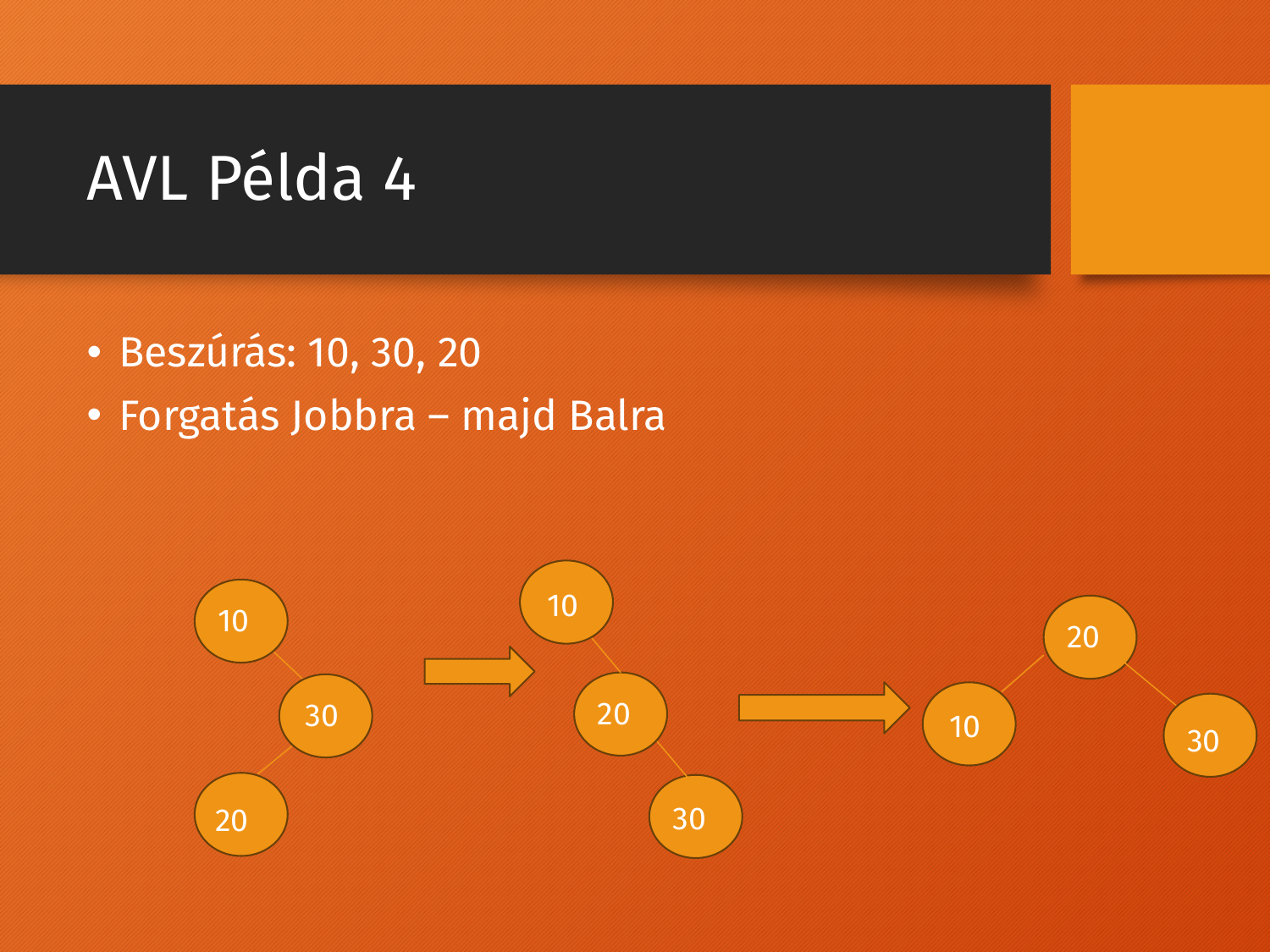

# AVL Példa 4
Beszúrás: 10, 30, 20
Forgatás Jobbra – majd Balra

10

10

20

20
30

10
30

30
20